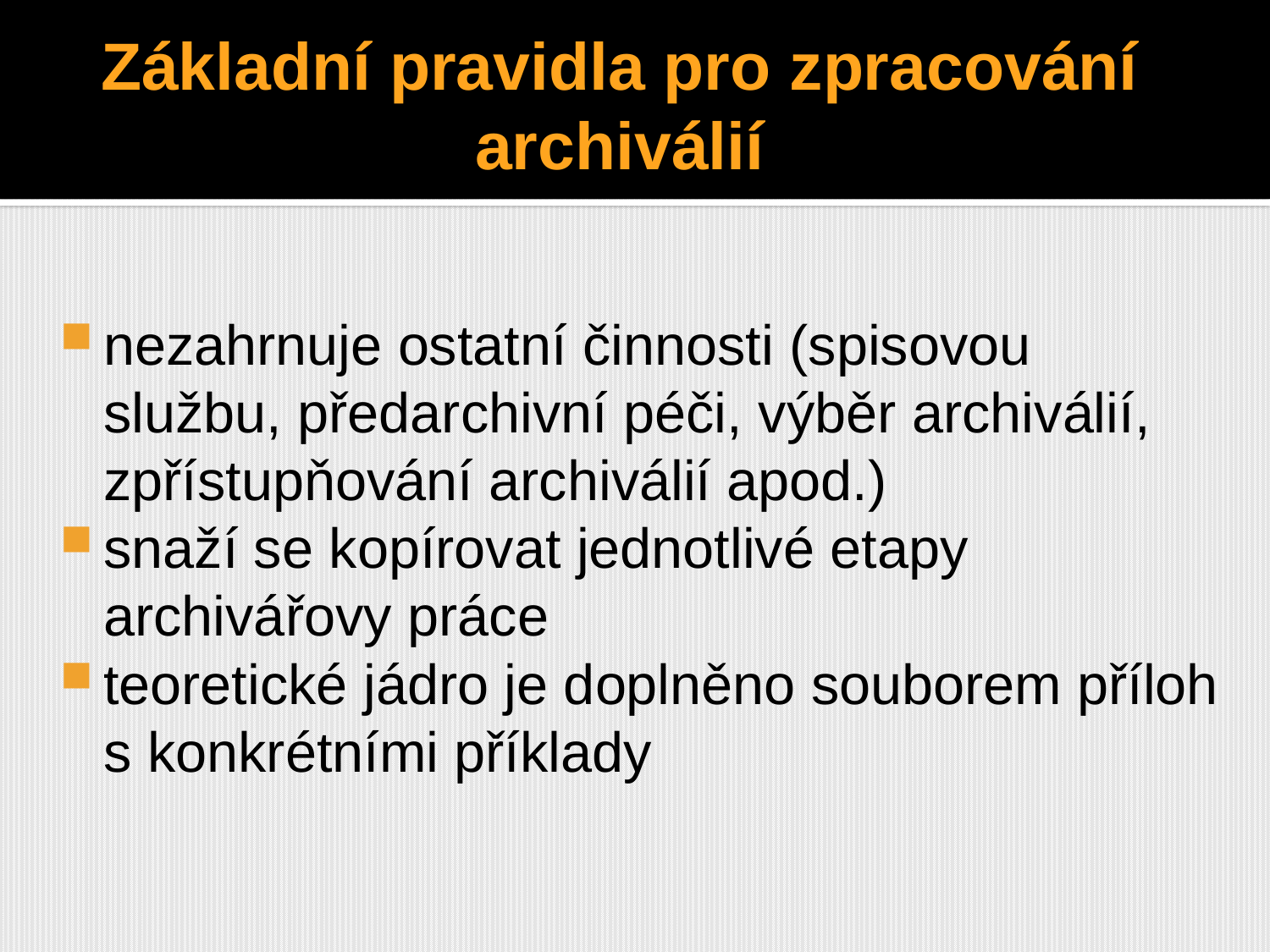

# Základní pravidla pro zpracování archiválií
nezahrnuje ostatní činnosti (spisovou službu, předarchivní péči, výběr archiválií, zpřístupňování archiválií apod.)
snaží se kopírovat jednotlivé etapy archivářovy práce
teoretické jádro je doplněno souborem příloh s konkrétními příklady